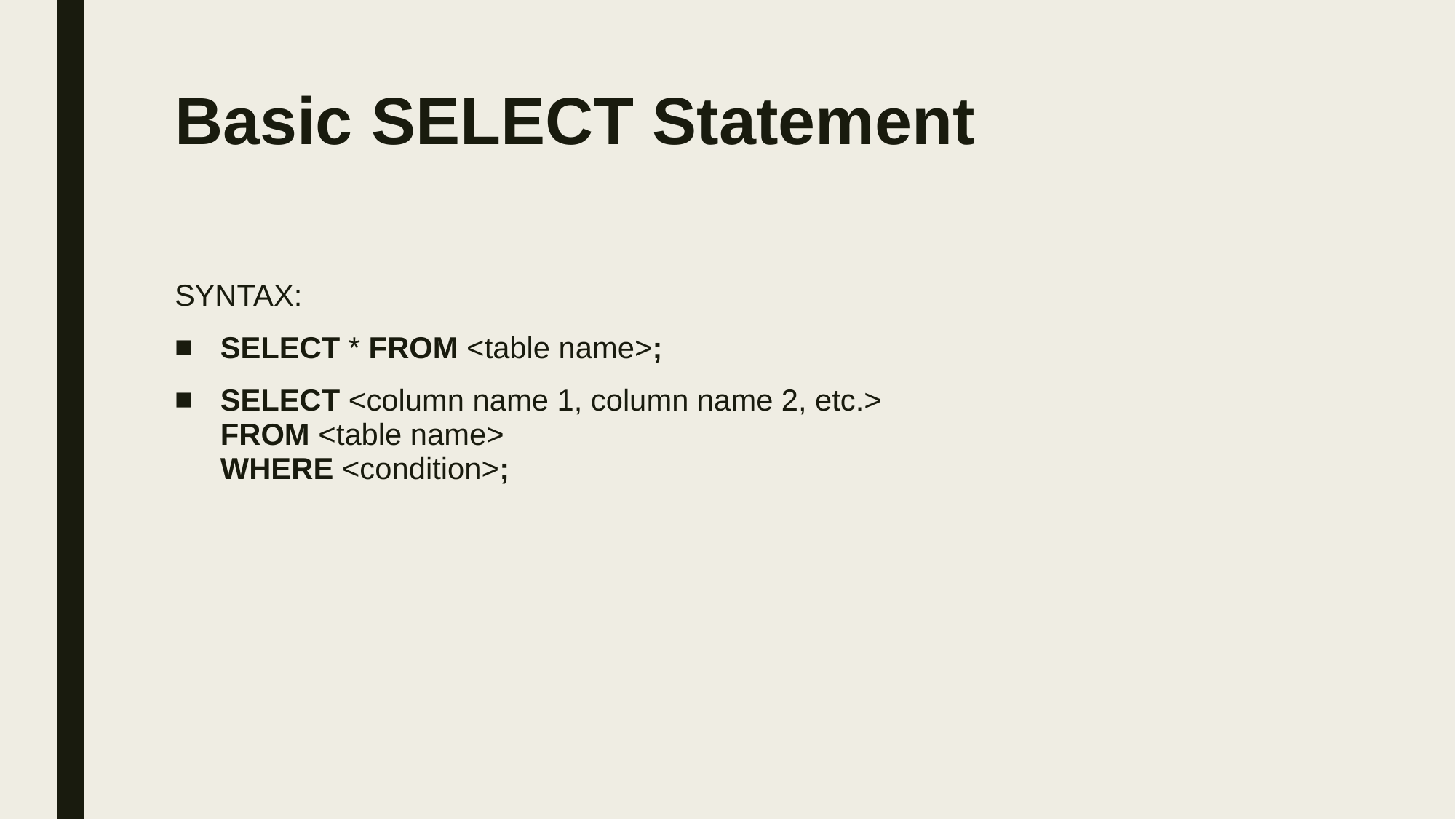

# Basic SELECT Statement
SYNTAX:
SELECT * FROM <table name>;
SELECT <column name 1, column name 2, etc.>
FROM <table name>
WHERE <condition>;